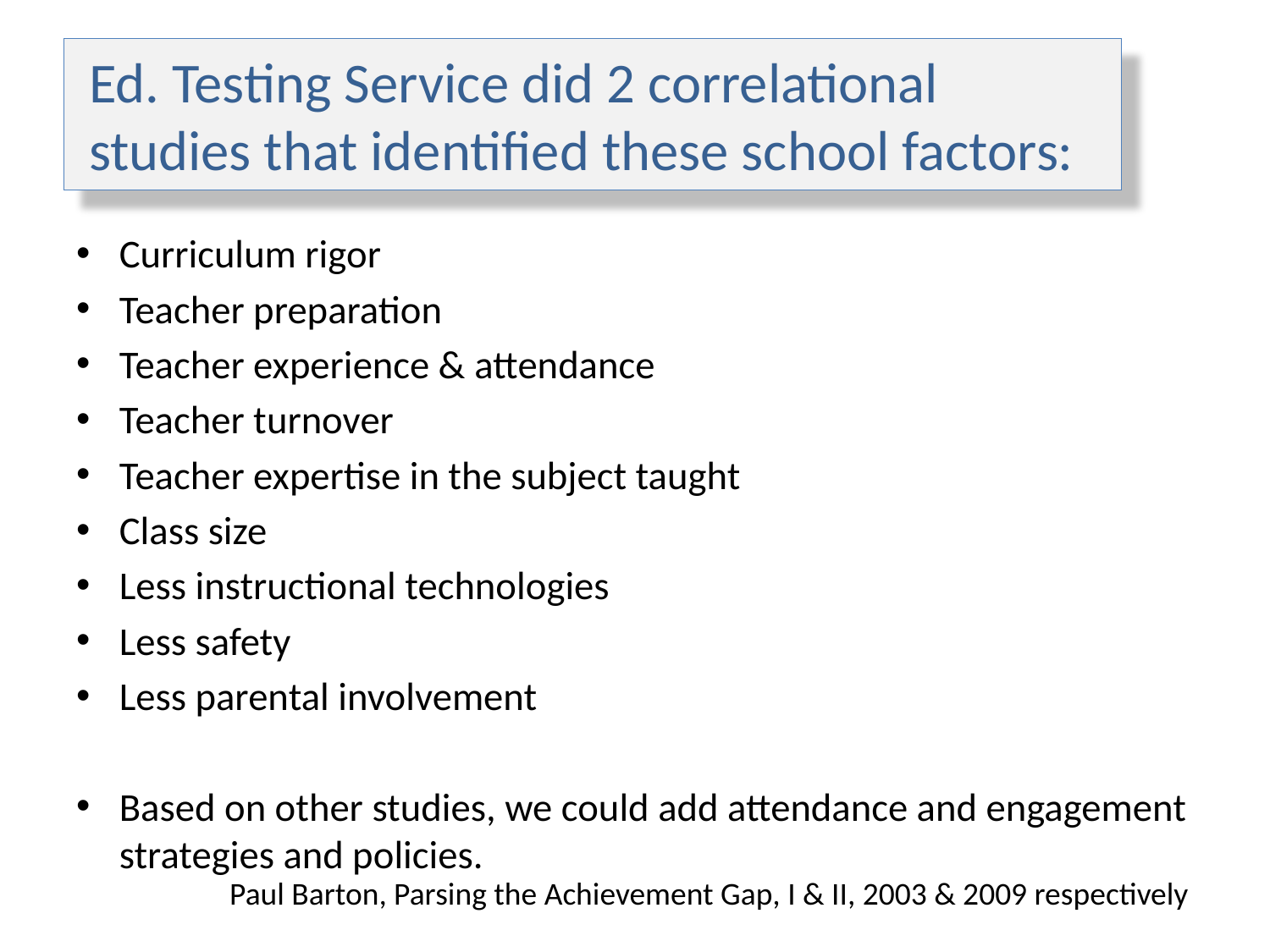

# Ed. Testing Service did 2 correlational studies that identified these school factors:
Curriculum rigor
Teacher preparation
Teacher experience & attendance
Teacher turnover
Teacher expertise in the subject taught
Class size
Less instructional technologies
Less safety
Less parental involvement

Based on other studies, we could add attendance and engagement strategies and policies.
Paul Barton, Parsing the Achievement Gap, I & II, 2003 & 2009 respectively